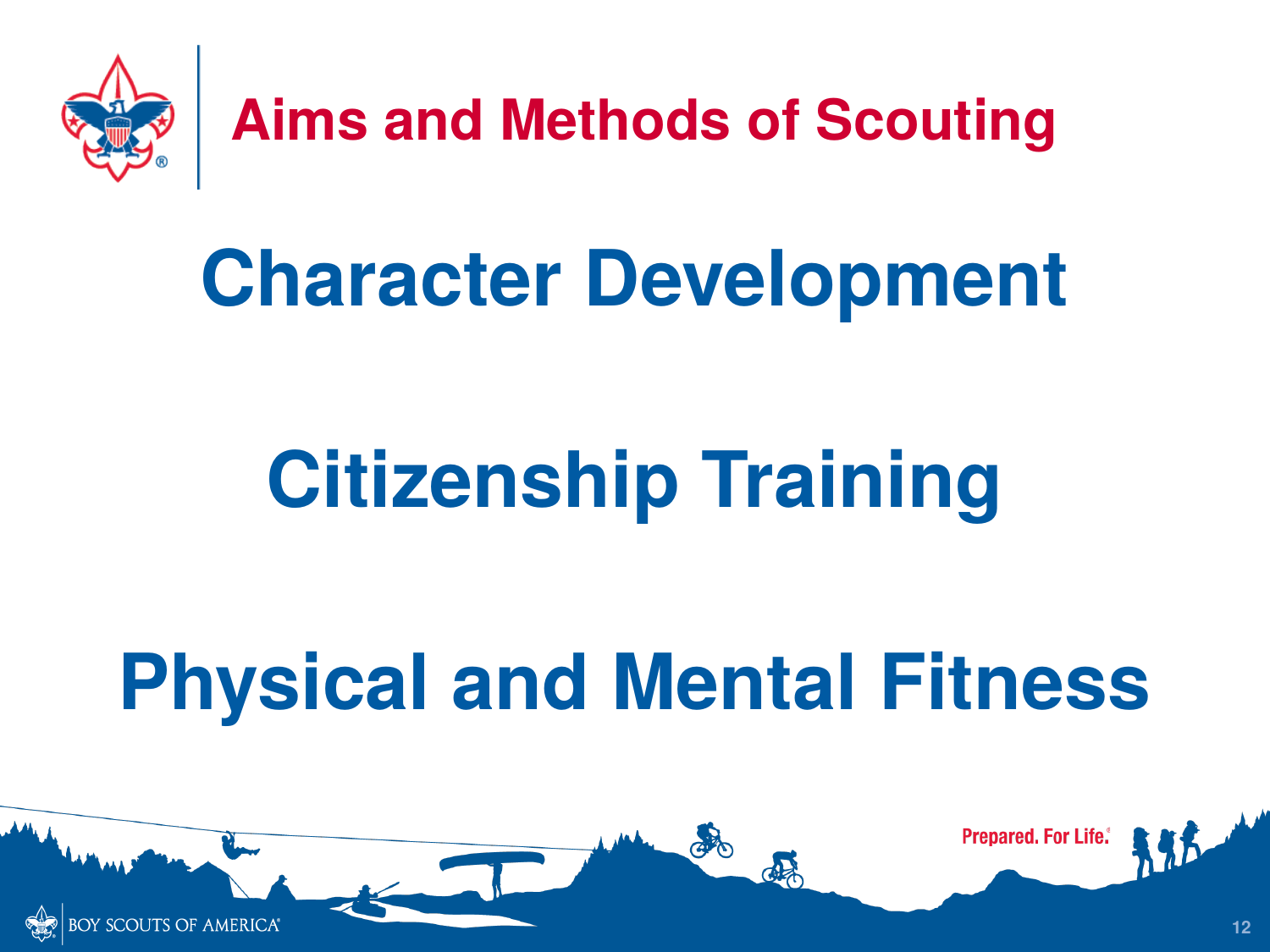

# Aims and Methods of Scouting
Character Development
Citizenship Training
Physical and Mental Fitness
12